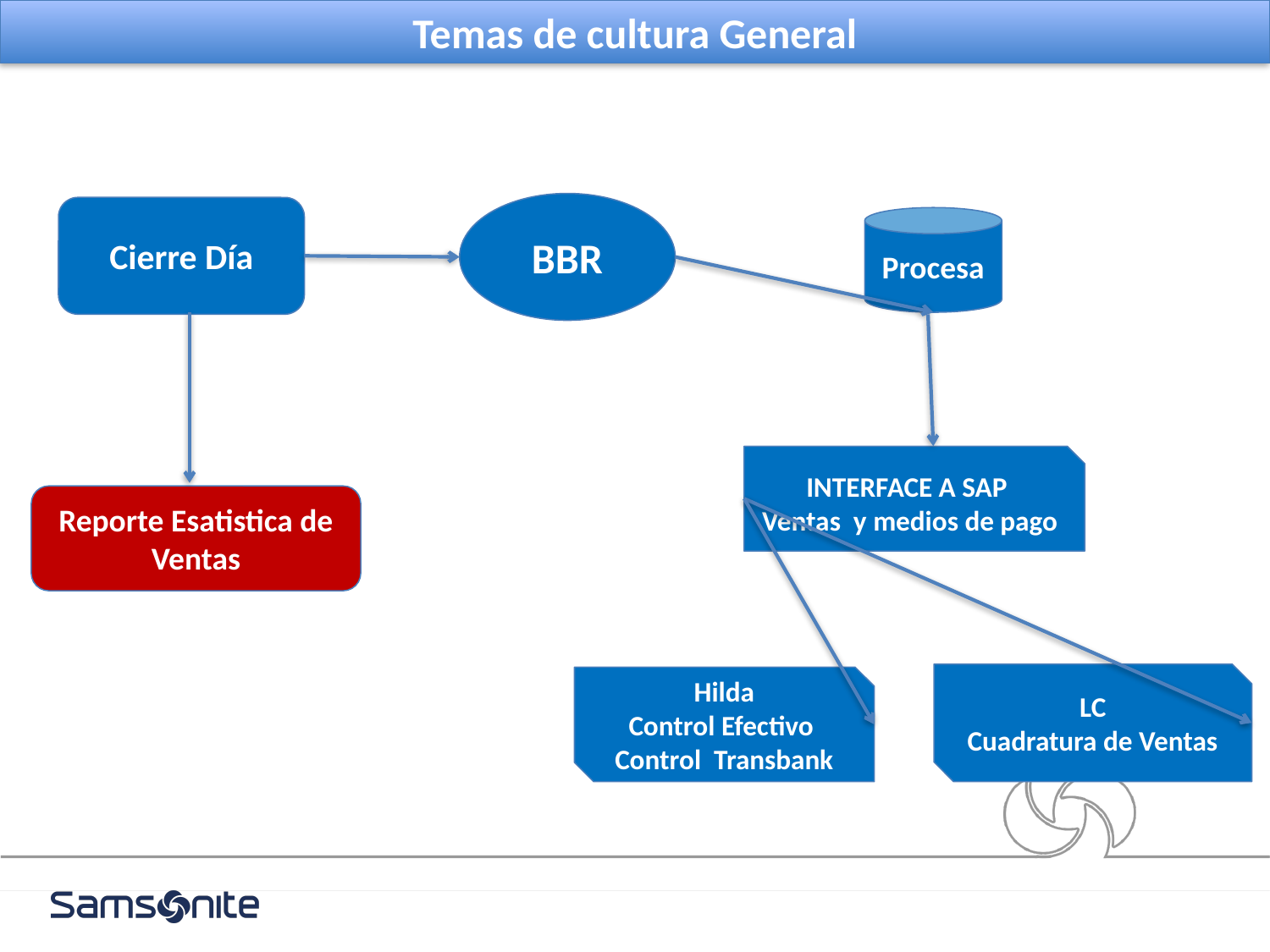

Temas de cultura General
BBR
Cierre Día
Procesa
INTERFACE A SAP
Ventas  y medios de pago
Reporte Esatistica de Ventas
LC
Cuadratura de Ventas
Hilda
Control Efectivo
Control  Transbank